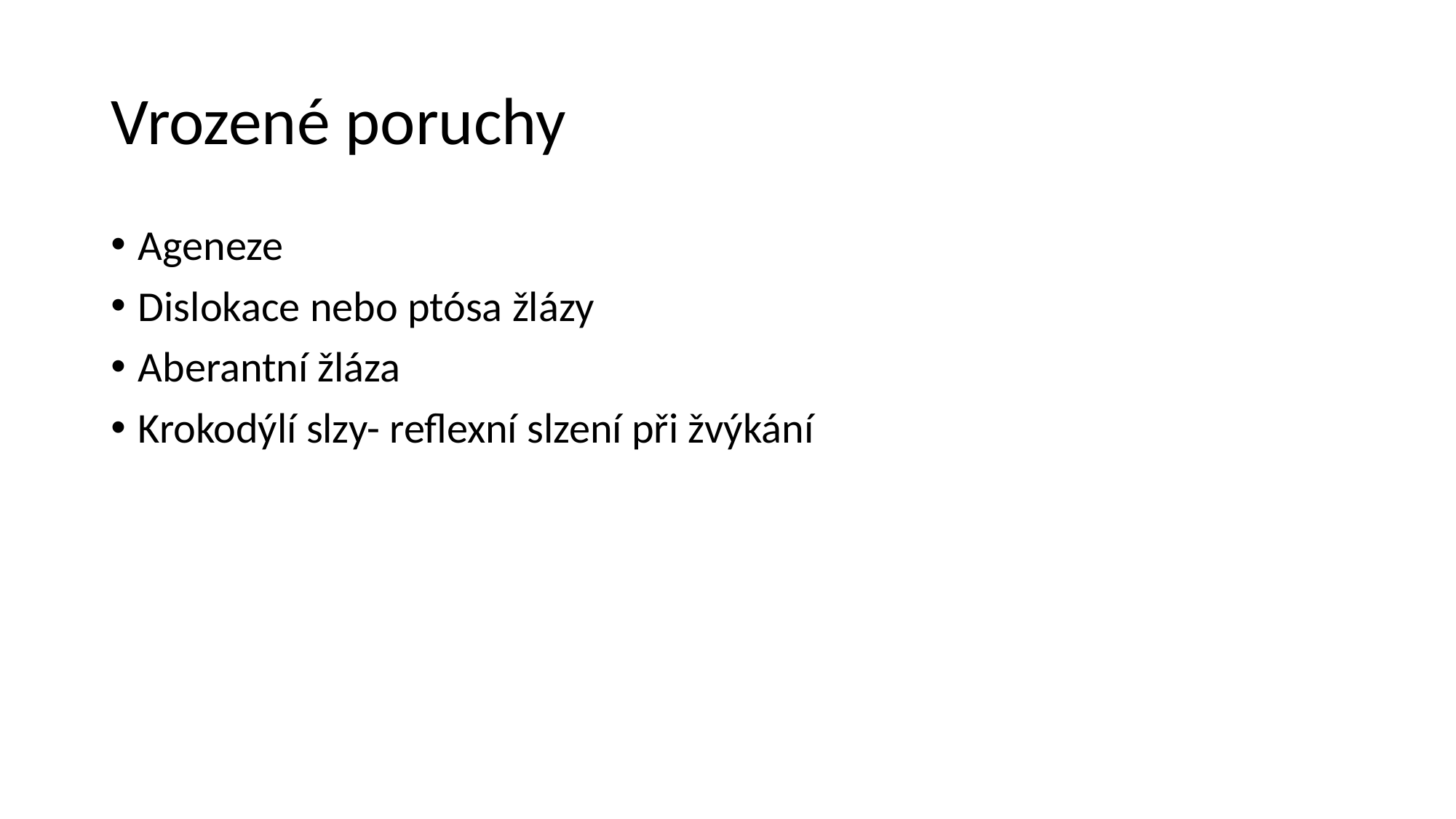

# Vrozené poruchy
Ageneze
Dislokace nebo ptósa žlázy
Aberantní žláza
Krokodýlí slzy- reflexní slzení při žvýkání